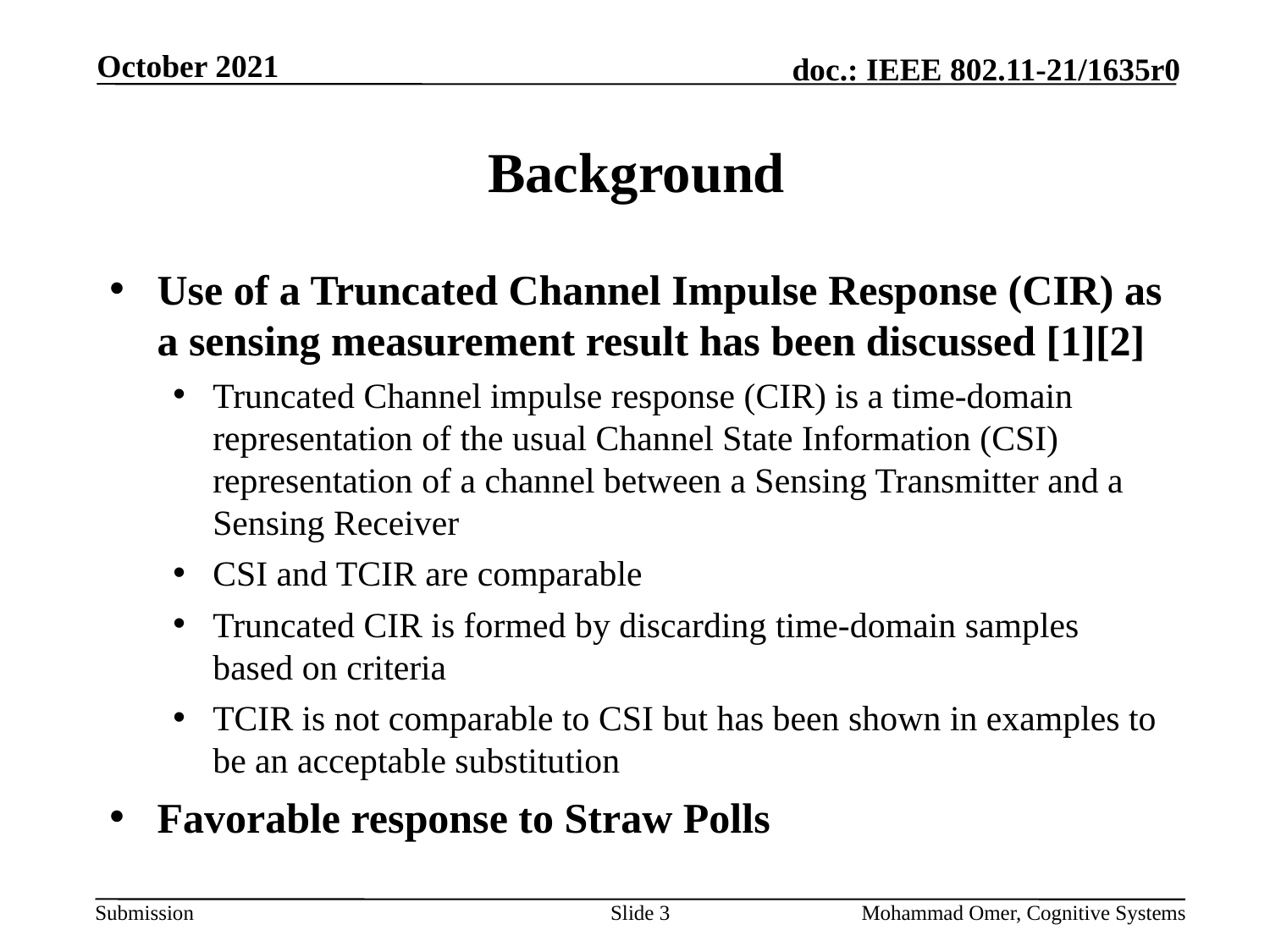

October 2021
# Background
Use of a Truncated Channel Impulse Response (CIR) as a sensing measurement result has been discussed [1][2]
Truncated Channel impulse response (CIR) is a time-domain representation of the usual Channel State Information (CSI) representation of a channel between a Sensing Transmitter and a Sensing Receiver
CSI and TCIR are comparable
Truncated CIR is formed by discarding time-domain samples based on criteria
TCIR is not comparable to CSI but has been shown in examples to be an acceptable substitution
Favorable response to Straw Polls
Slide 3
Mohammad Omer, Cognitive Systems